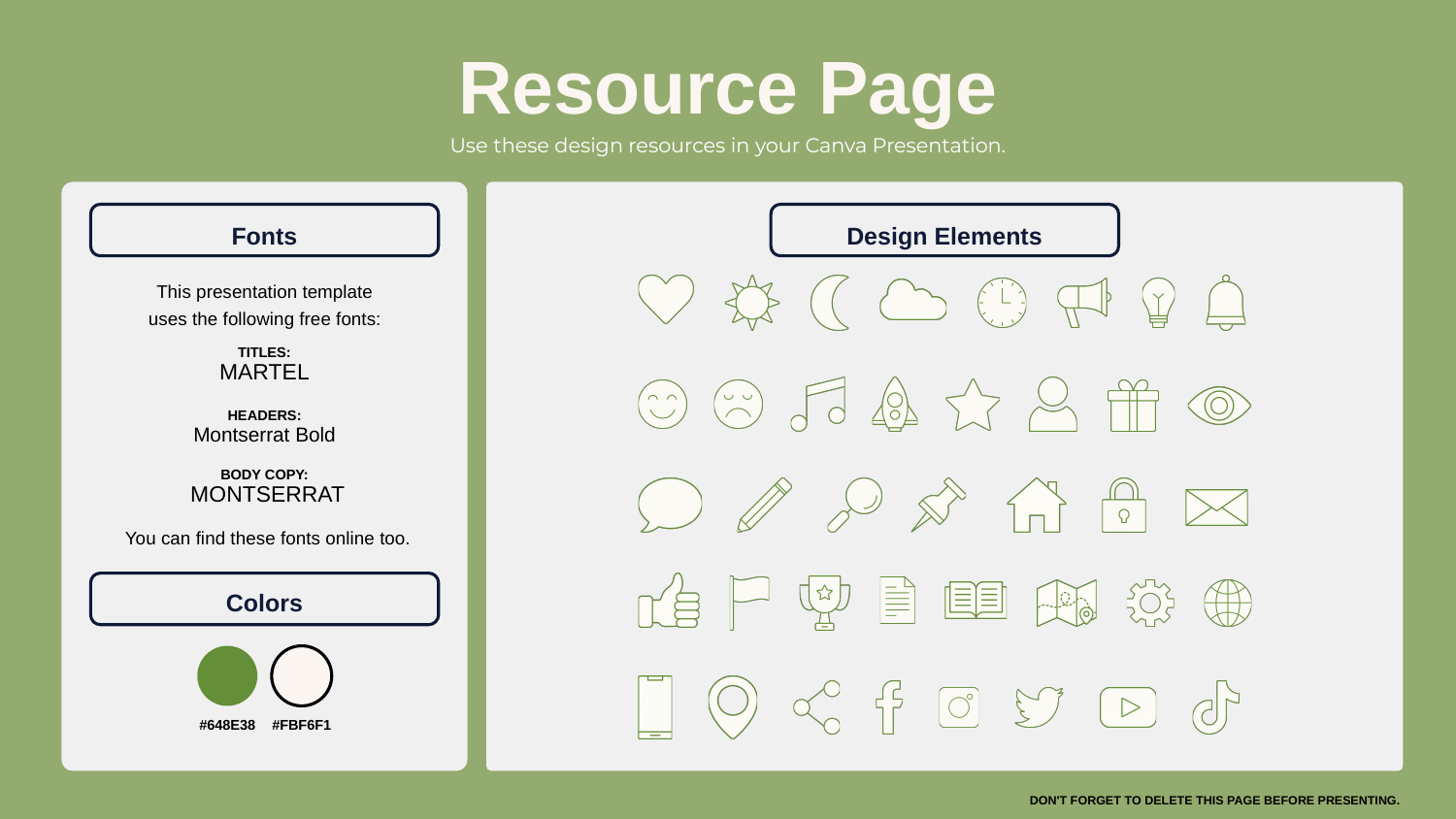

Resource Page
Use these design resources in your Canva Presentation.

Fonts
Design Elements
This presentation template
uses the following free fonts:

TITLES:
MARTEL

HEADERS:
Montserrat Bold

BODY COPY:
 MONTSERRAT
You can find these fonts online too.

Colors

#648E38
#FBF6F1
DON'T FORGET TO DELETE THIS PAGE BEFORE PRESENTING.